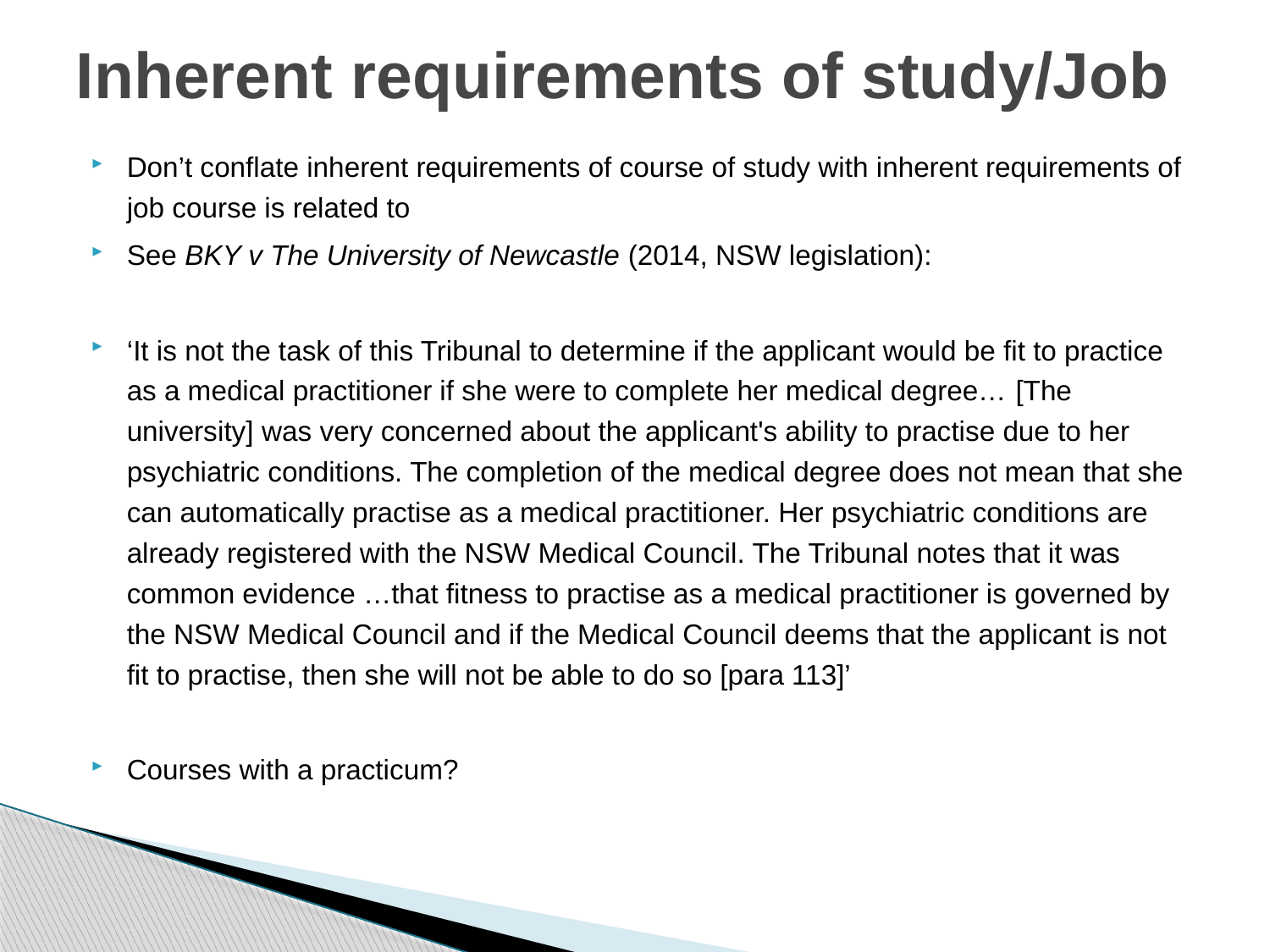

# Inherent requirements of study/Job
Don’t conflate inherent requirements of course of study with inherent requirements of job course is related to
See BKY v The University of Newcastle (2014, NSW legislation):

‘It is not the task of this Tribunal to determine if the applicant would be fit to practice as a medical practitioner if she were to complete her medical degree… [The university] was very concerned about the applicant's ability to practise due to her psychiatric conditions. The completion of the medical degree does not mean that she can automatically practise as a medical practitioner. Her psychiatric conditions are already registered with the NSW Medical Council. The Tribunal notes that it was common evidence …that fitness to practise as a medical practitioner is governed by the NSW Medical Council and if the Medical Council deems that the applicant is not fit to practise, then she will not be able to do so [para 113]’

Courses with a practicum?